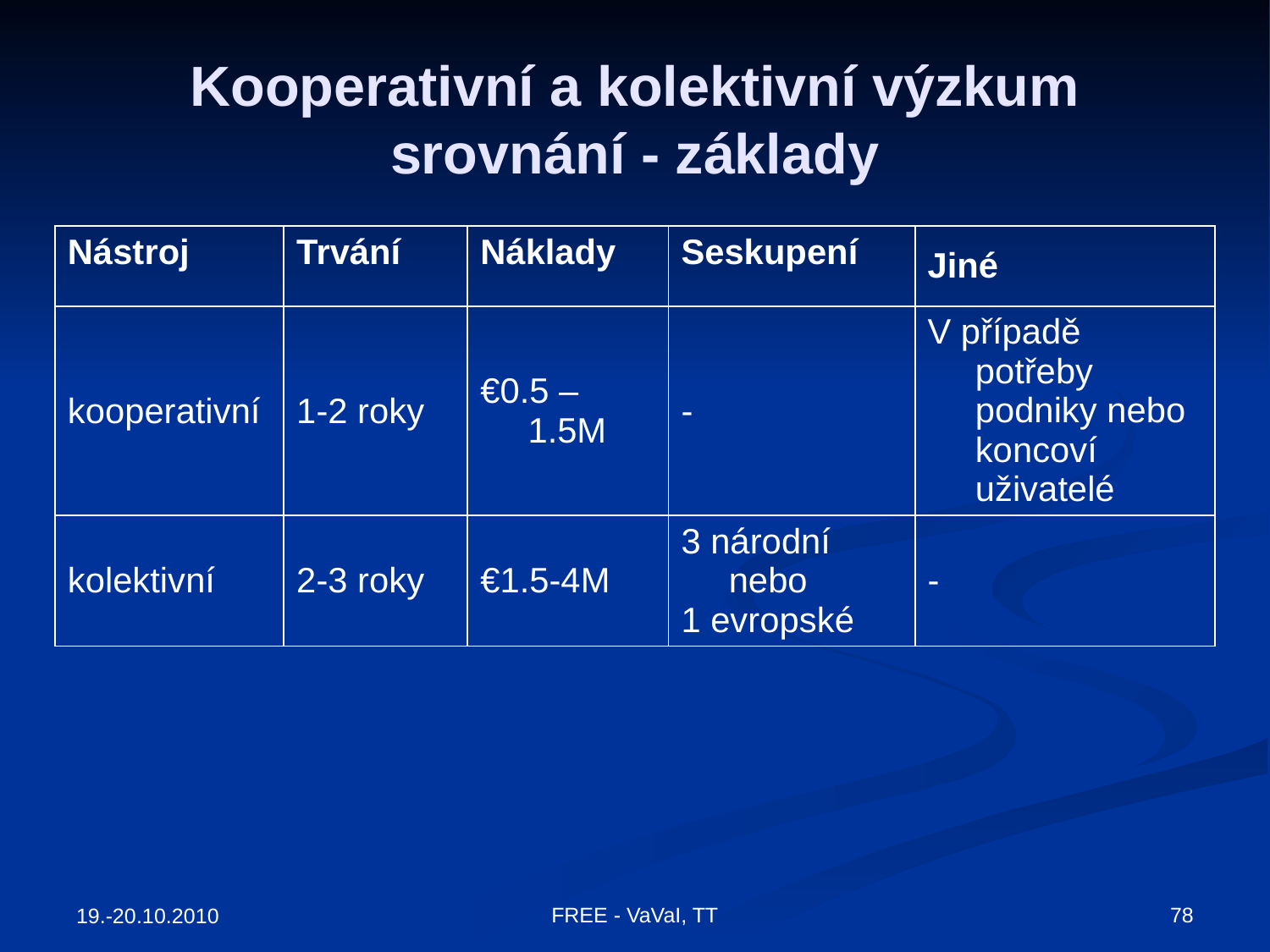

# Kooperativní a kolektivní výzkum srovnání - základy
| Nástroj | Trvání | Náklady | Seskupení | Jiné |
| --- | --- | --- | --- | --- |
| kooperativní | 1-2 roky | €0.5 – 1.5M | - | V případě potřeby podniky nebo koncoví uživatelé |
| kolektivní | 2-3 roky | €1.5-4M | 3 národní nebo 1 evropské | - |
FREE - VaVaI, TT
78
19.-20.10.2010